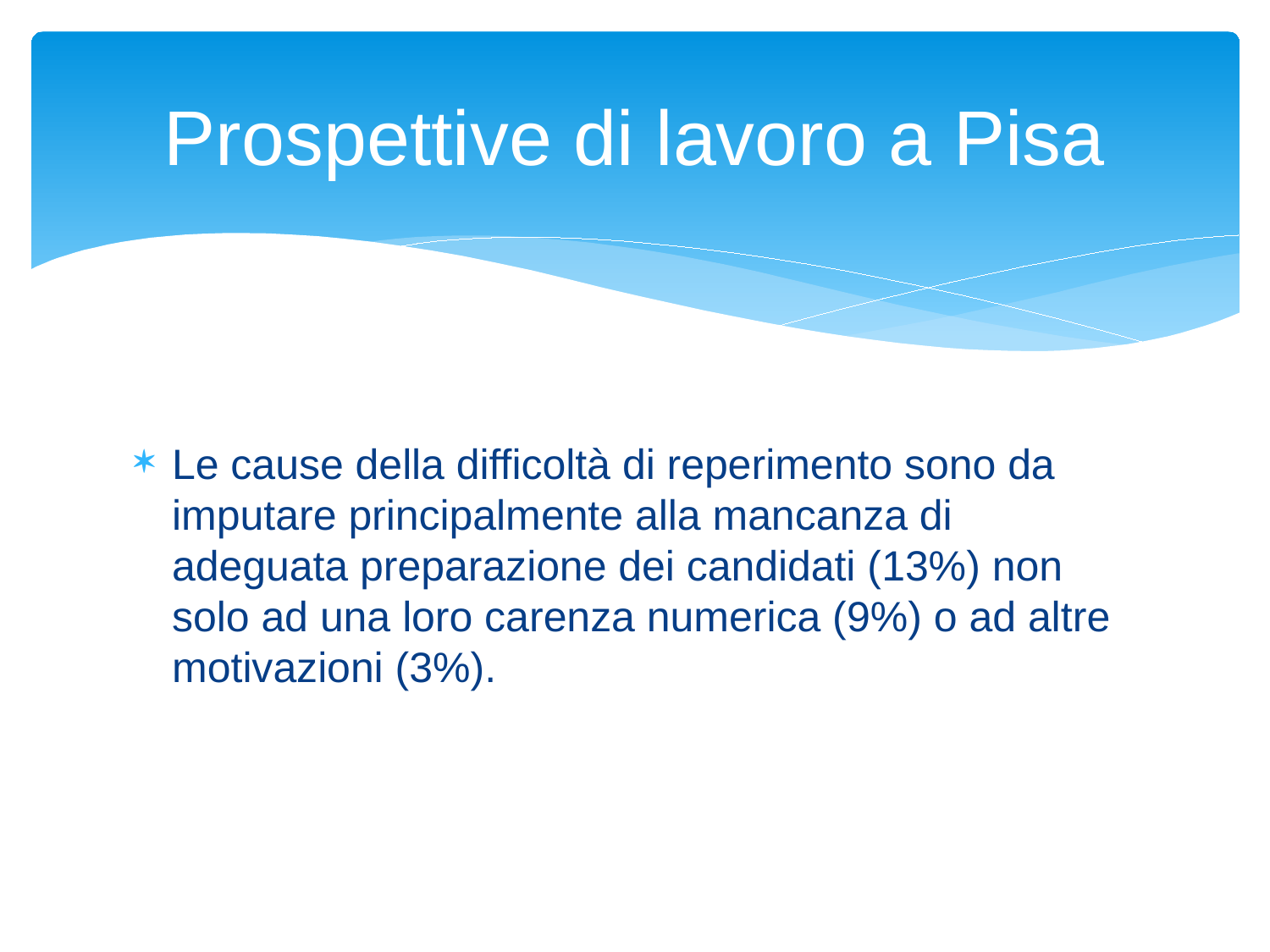

# Prospettive di lavoro a Pisa

Le cause della difficoltà di reperimento sono da imputare principalmente alla mancanza di adeguata preparazione dei candidati (13%) non solo ad una loro carenza numerica (9%) o ad altre motivazioni (3%).